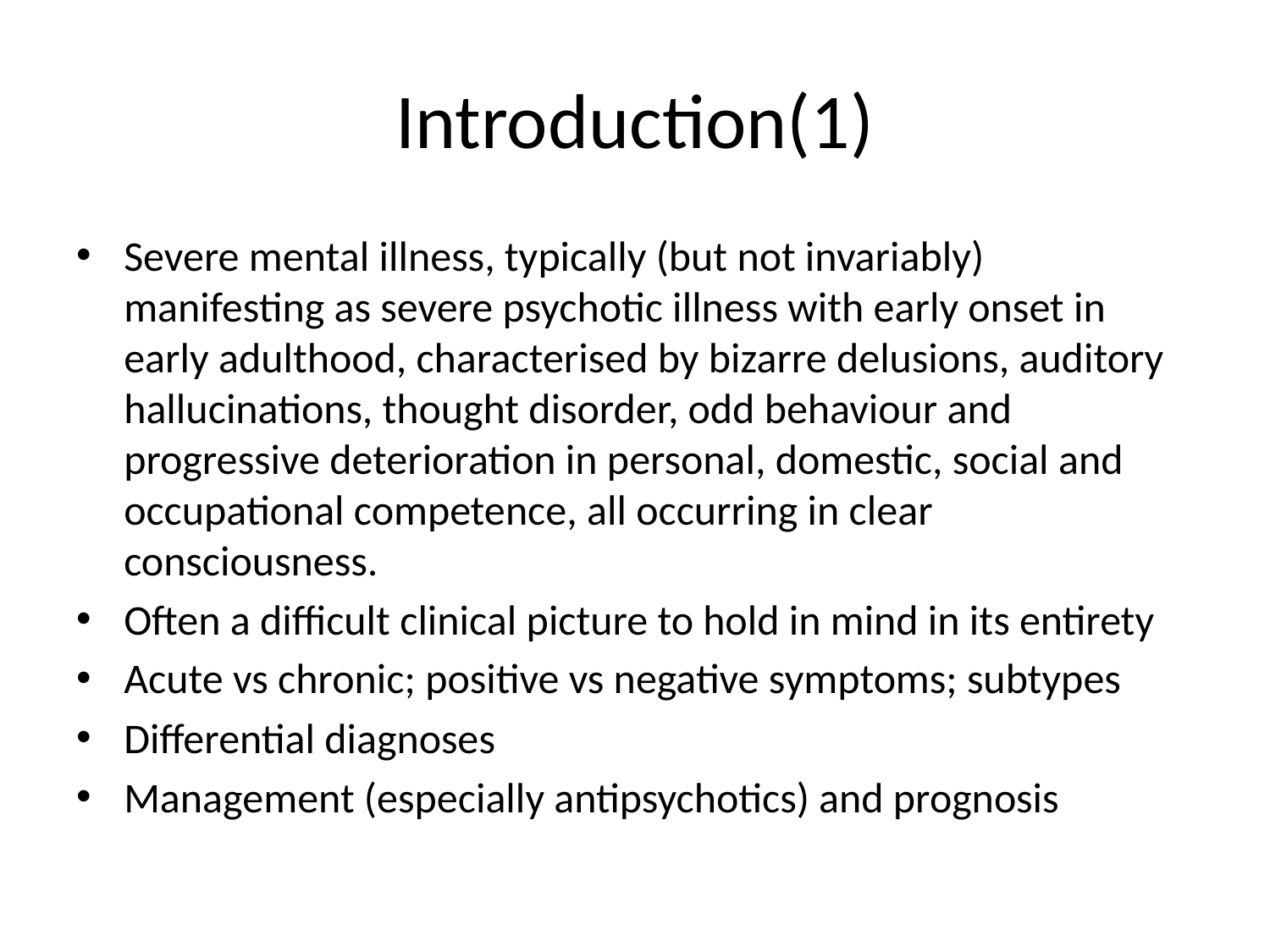

# Introduction(1)
Severe mental illness, typically (but not invariably) manifesting as severe psychotic illness with early onset in early adulthood, characterised by bizarre delusions, auditory hallucinations, thought disorder, odd behaviour and progressive deterioration in personal, domestic, social and occupational competence, all occurring in clear consciousness.
Often a difficult clinical picture to hold in mind in its entirety
Acute vs chronic; positive vs negative symptoms; subtypes
Differential diagnoses
Management (especially antipsychotics) and prognosis